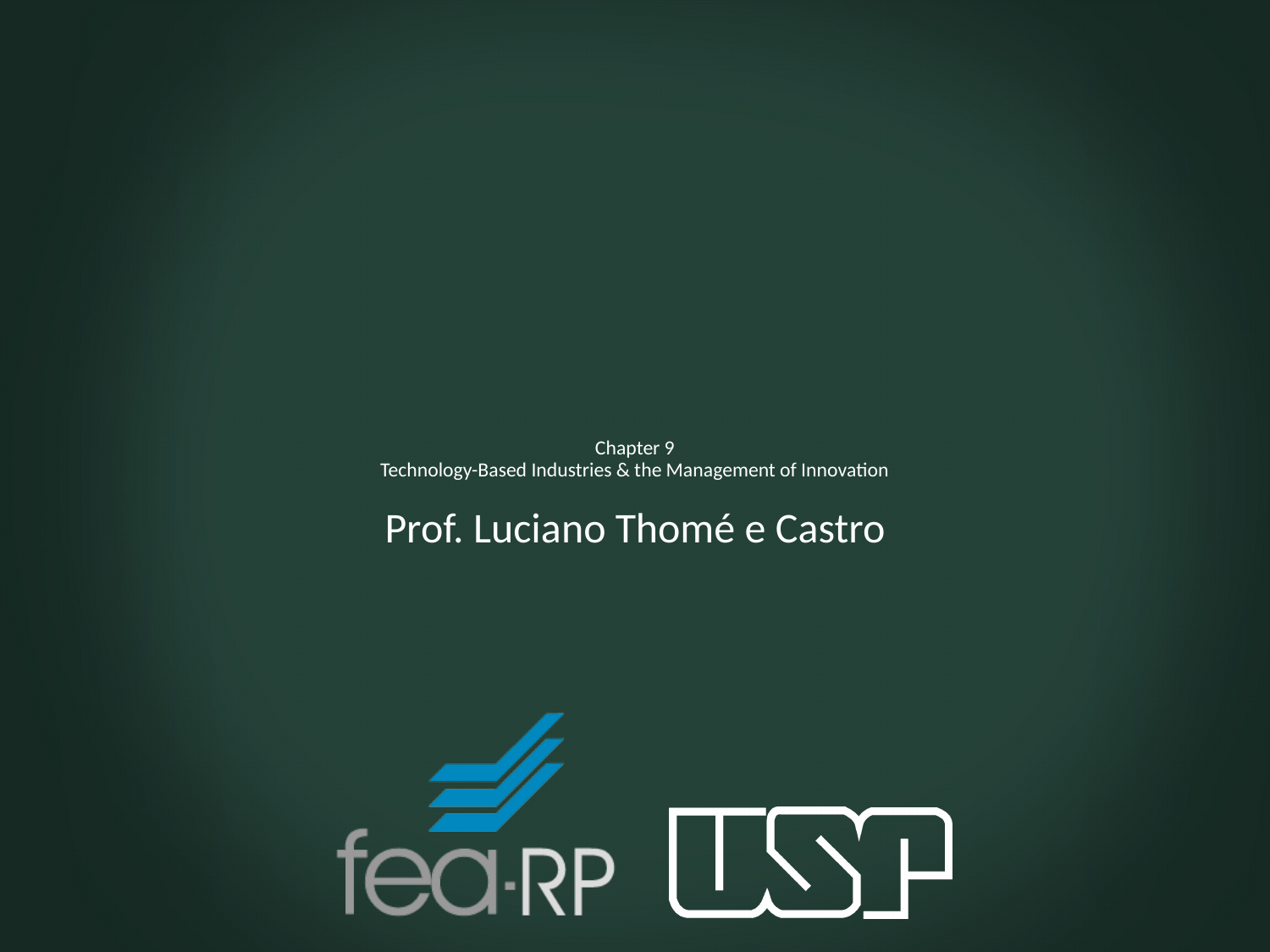

# Chapter 9 Technology-Based Industries & the Management of Innovation
Prof. Luciano Thomé e Castro